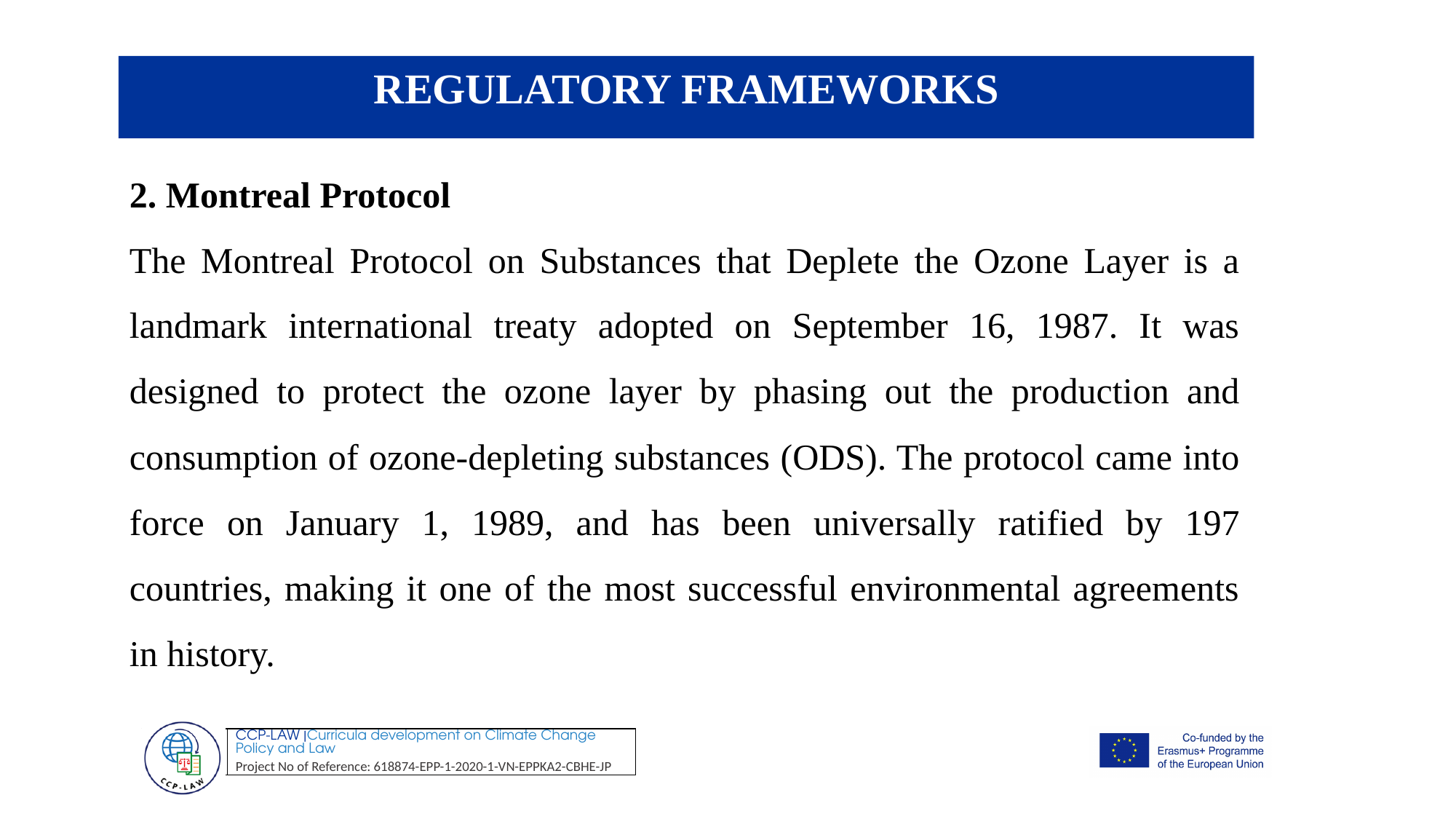

.

REGULATORY FRAMEWORKS
2. Montreal Protocol
The Montreal Protocol on Substances that Deplete the Ozone Layer is a landmark international treaty adopted on September 16, 1987. It was designed to protect the ozone layer by phasing out the production and consumption of ozone-depleting substances (ODS). The protocol came into force on January 1, 1989, and has been universally ratified by 197 countries, making it one of the most successful environmental agreements in history.